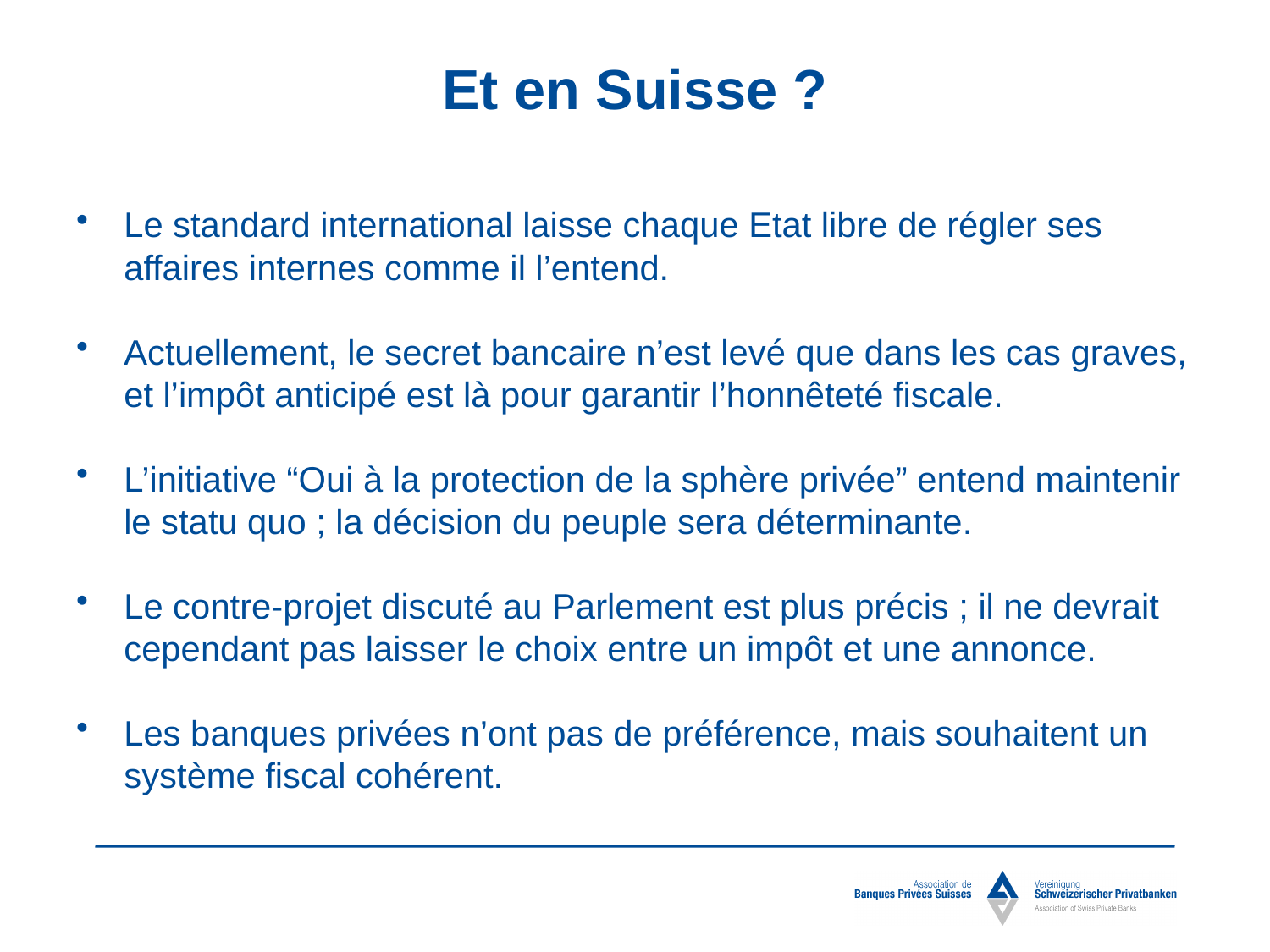

# Et en Suisse ?
Le standard international laisse chaque Etat libre de régler ses affaires internes comme il l’entend.
Actuellement, le secret bancaire n’est levé que dans les cas graves, et l’impôt anticipé est là pour garantir l’honnêteté fiscale.
L’initiative “Oui à la protection de la sphère privée” entend maintenir le statu quo ; la décision du peuple sera déterminante.
Le contre-projet discuté au Parlement est plus précis ; il ne devrait cependant pas laisser le choix entre un impôt et une annonce.
Les banques privées n’ont pas de préférence, mais souhaitent un système fiscal cohérent.